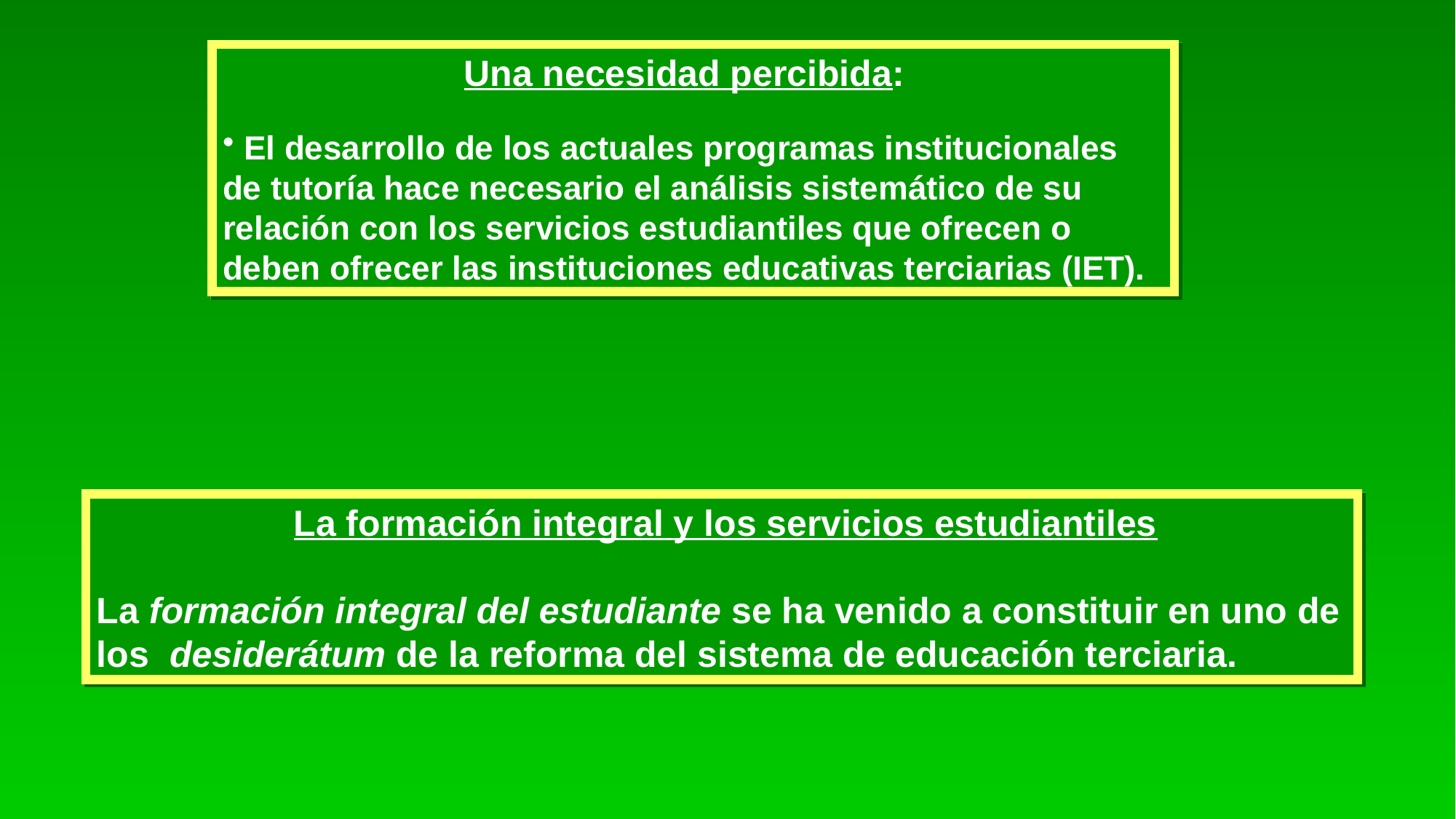

Una necesidad percibida:

 El desarrollo de los actuales programas institucionales de tutoría hace necesario el análisis sistemático de su relación con los servicios estudiantiles que ofrecen o deben ofrecer las instituciones educativas terciarias (IET).
 La formación integral y los servicios estudiantiles

La formación integral del estudiante se ha venido a constituir en uno de los  desiderátum de la reforma del sistema de educación terciaria.